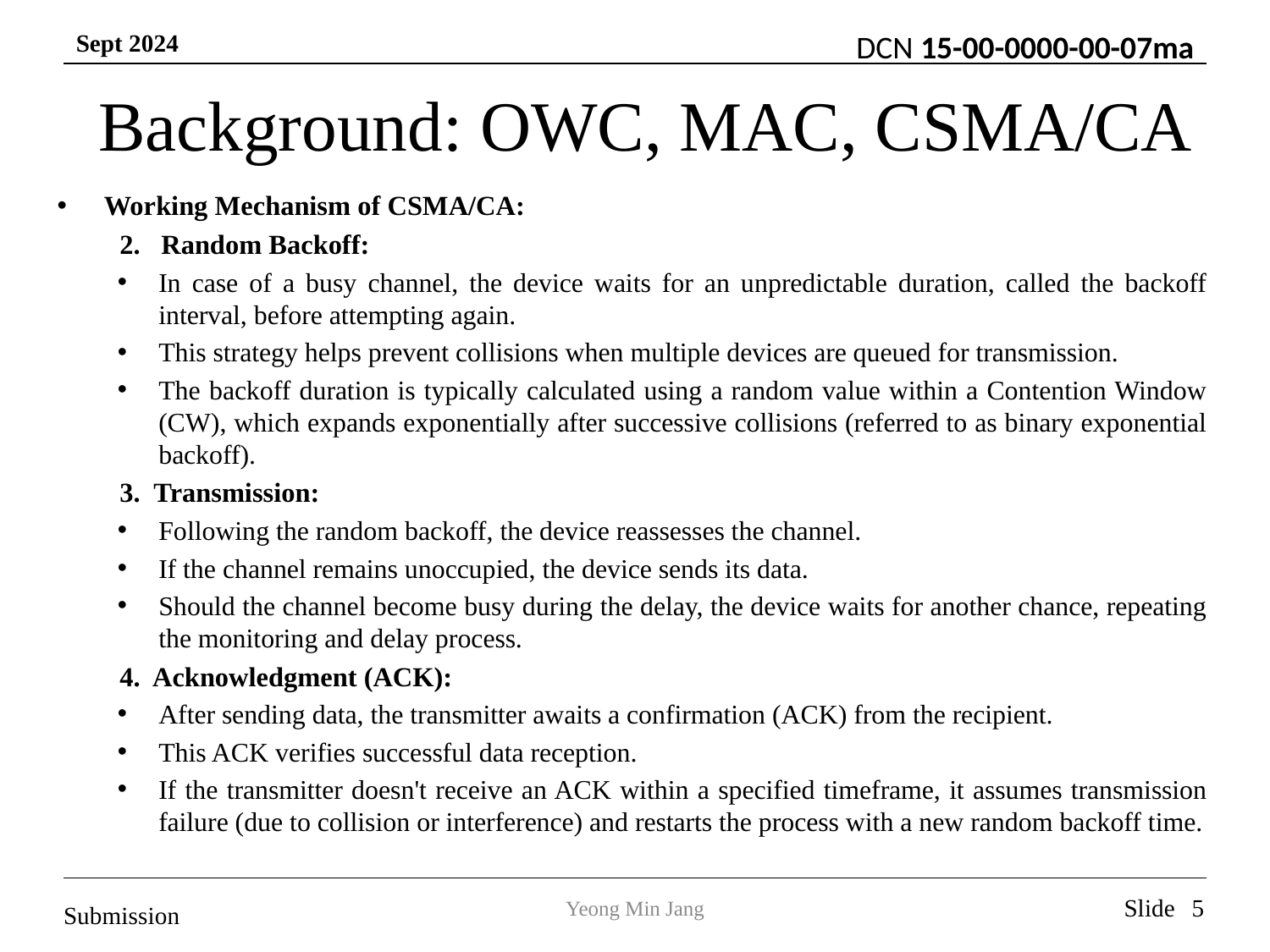

# Background: OWC, MAC, CSMA/CA
Working Mechanism of CSMA/CA:
2.   Random Backoff:
In case of a busy channel, the device waits for an unpredictable duration, called the backoff interval, before attempting again.
This strategy helps prevent collisions when multiple devices are queued for transmission.
The backoff duration is typically calculated using a random value within a Contention Window (CW), which expands exponentially after successive collisions (referred to as binary exponential backoff).
3.  Transmission:
Following the random backoff, the device reassesses the channel.
If the channel remains unoccupied, the device sends its data.
Should the channel become busy during the delay, the device waits for another chance, repeating the monitoring and delay process.
4.  Acknowledgment (ACK):
After sending data, the transmitter awaits a confirmation (ACK) from the recipient.
This ACK verifies successful data reception.
If the transmitter doesn't receive an ACK within a specified timeframe, it assumes transmission failure (due to collision or interference) and restarts the process with a new random backoff time.